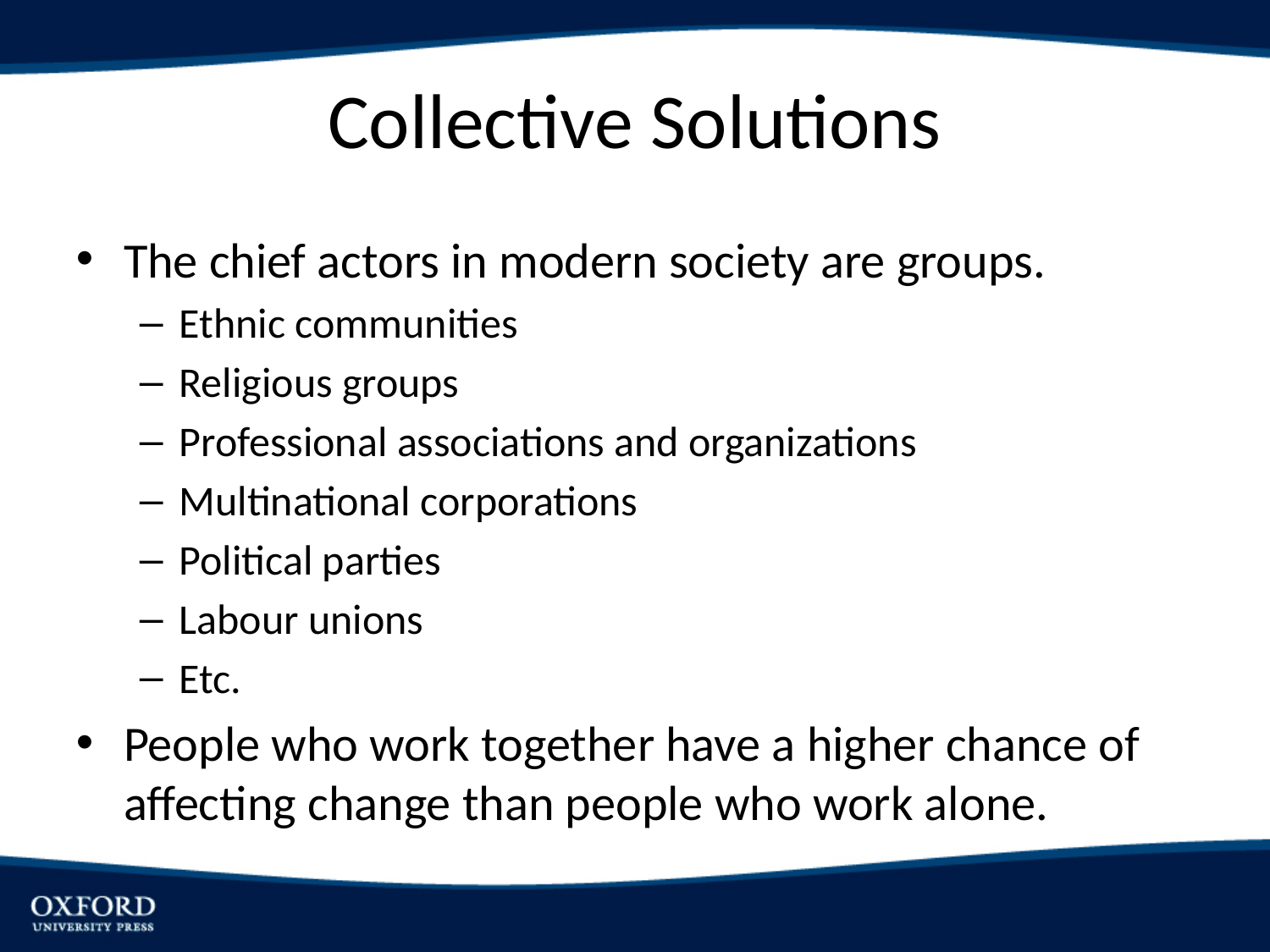

# Collective Solutions
The chief actors in modern society are groups.
Ethnic communities
Religious groups
Professional associations and organizations
Multinational corporations
Political parties
Labour unions
Etc.
People who work together have a higher chance of affecting change than people who work alone.